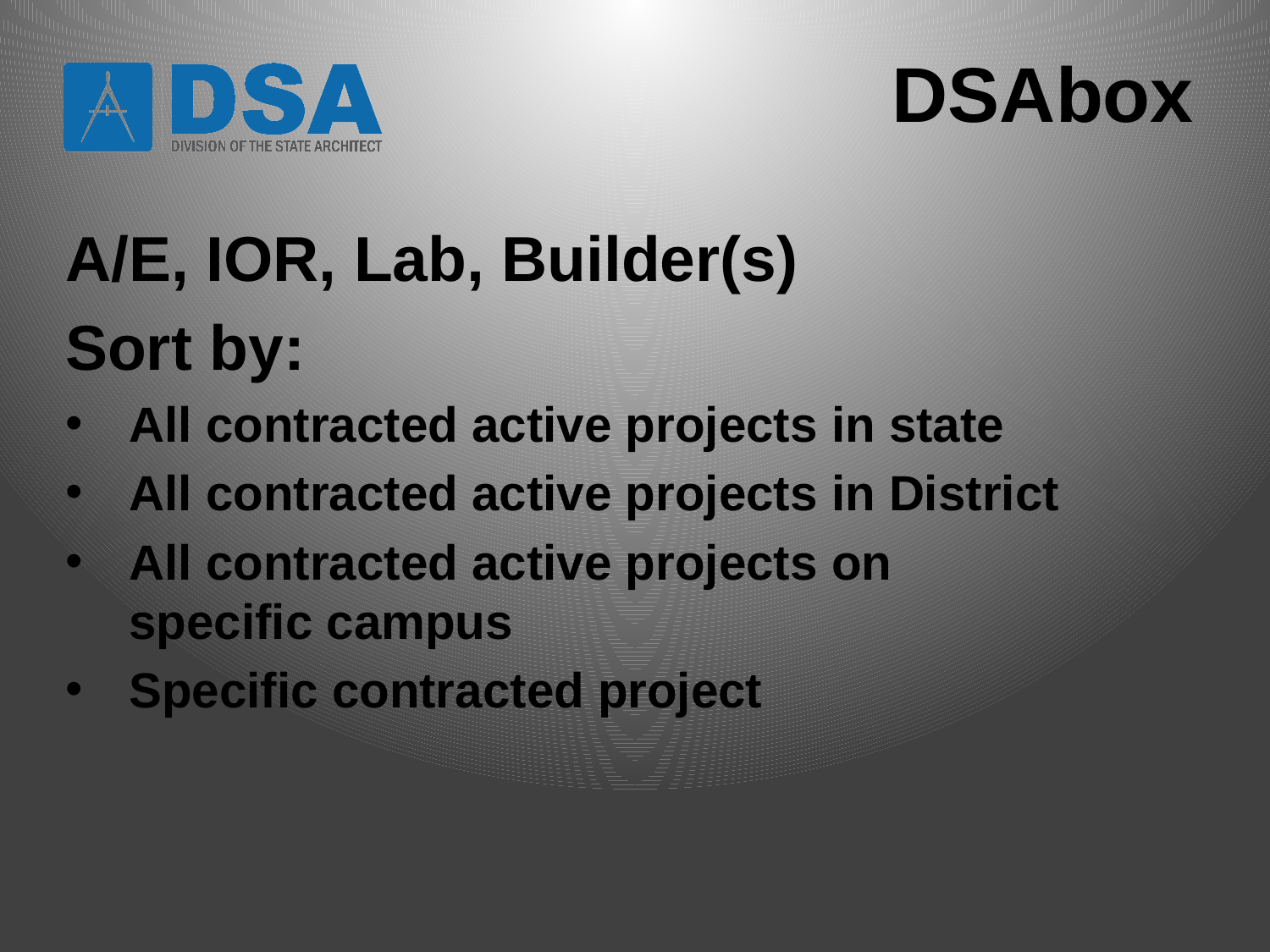

# DSAbox
A/E, IOR, Lab, Builder(s)
Sort by:
All contracted active projects in state
All contracted active projects in District
All contracted active projects on
specific campus
Specific contracted project